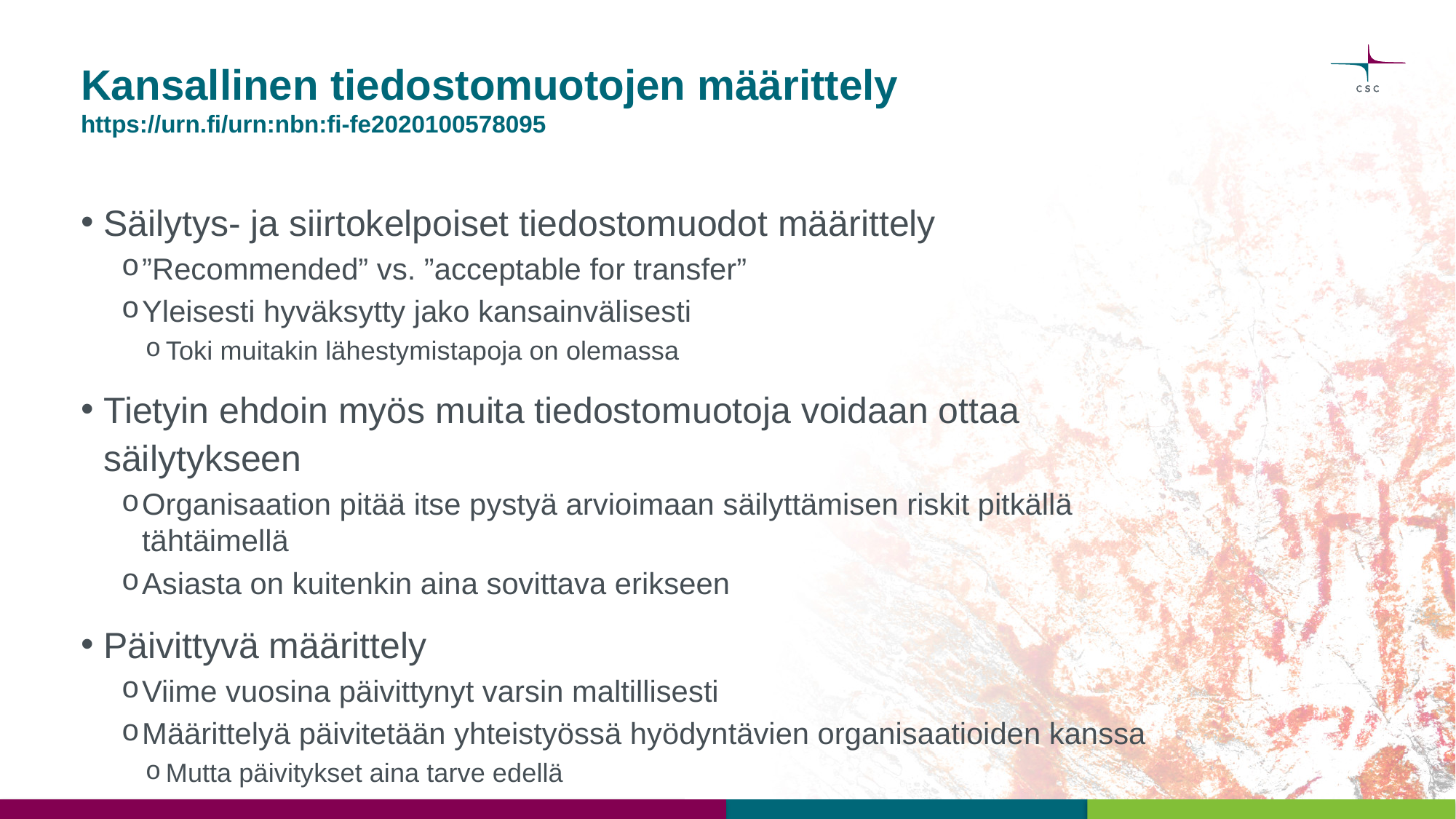

# Kansallinen tiedostomuotojen määrittely https://urn.fi/urn:nbn:fi-fe2020100578095
Säilytys- ja siirtokelpoiset tiedostomuodot määrittely
”Recommended” vs. ”acceptable for transfer”
Yleisesti hyväksytty jako kansainvälisesti
Toki muitakin lähestymistapoja on olemassa
Tietyin ehdoin myös muita tiedostomuotoja voidaan ottaa säilytykseen
Organisaation pitää itse pystyä arvioimaan säilyttämisen riskit pitkällä tähtäimellä
Asiasta on kuitenkin aina sovittava erikseen
Päivittyvä määrittely
Viime vuosina päivittynyt varsin maltillisesti
Määrittelyä päivitetään yhteistyössä hyödyntävien organisaatioiden kanssa
Mutta päivitykset aina tarve edellä